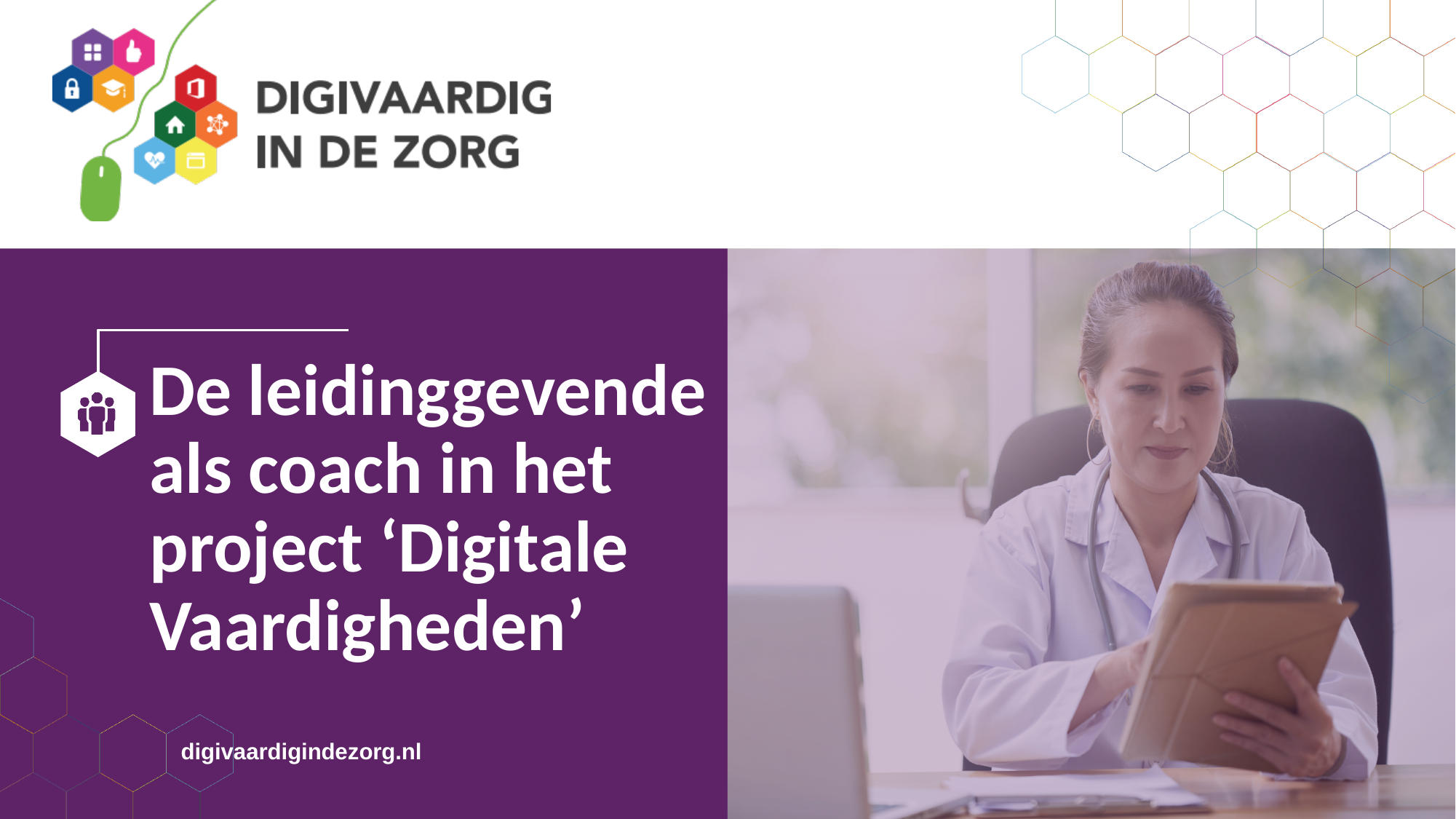

# De leidinggevende als coach in het project ‘Digitale Vaardigheden’